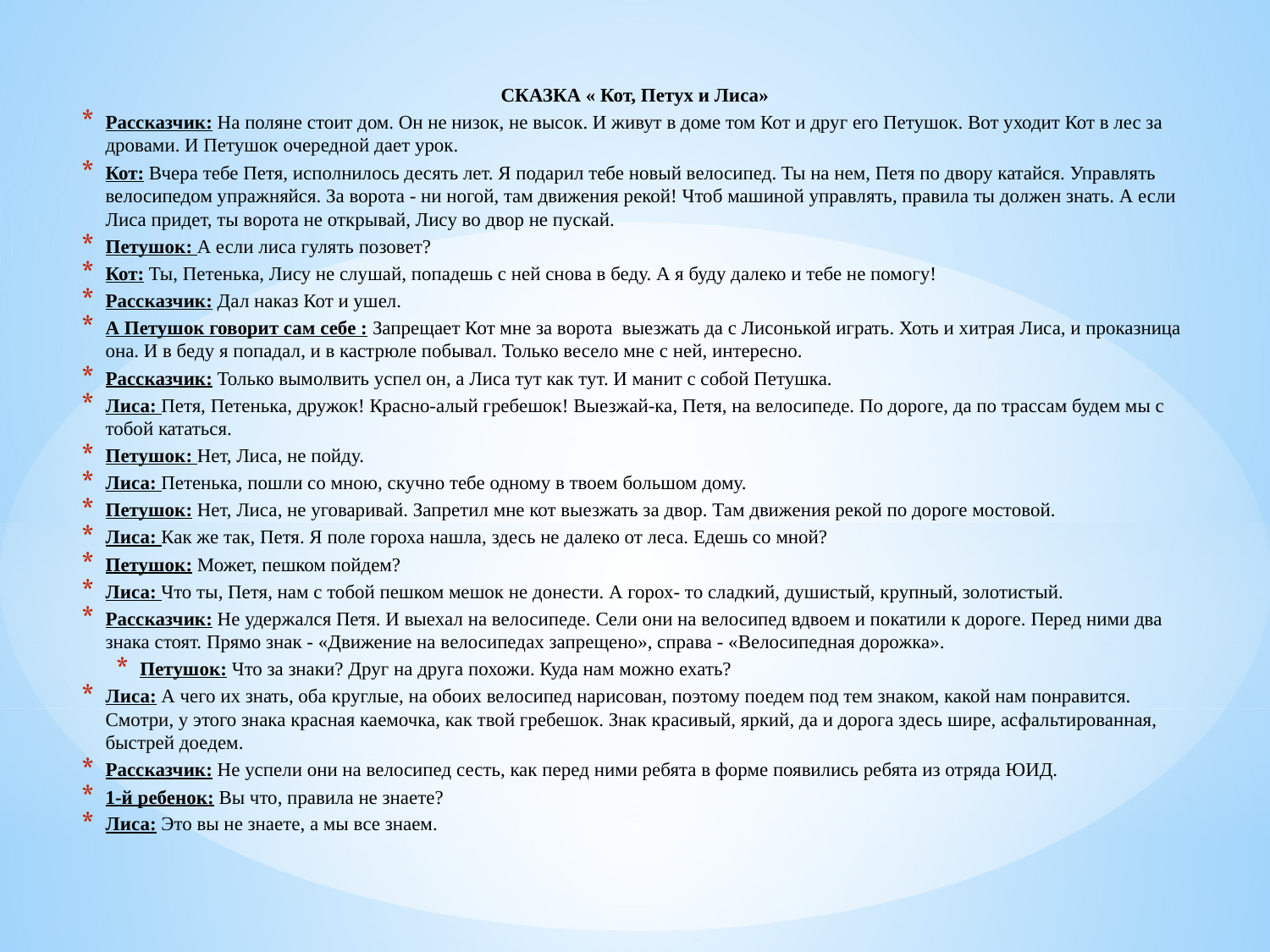

СКАЗКА « Кот, Петух и Лиса»
Рассказчик: На поляне стоит дом. Он не низок, не высок. И живут в доме том Кот и друг его Петушок. Вот уходит Кот в лес за дровами. И Петушок очередной дает урок.
Кот: Вчера тебе Петя, исполнилось десять лет. Я подарил тебе новый велосипед. Ты на нем, Петя по двору катайся. Управлять велосипедом упражняйся. За ворота - ни ногой, там движения рекой! Чтоб машиной управлять, правила ты должен знать. А если Лиса придет, ты ворота не открывай, Лису во двор не пускай.
Петушок: А если лиса гулять позовет?
Кот: Ты, Петенька, Лису не слушай, попадешь с ней снова в беду. А я буду далеко и тебе не помогу!
Рассказчик: Дал наказ Кот и ушел.
А Петушок говорит сам себе : Запрещает Кот мне за ворота  выезжать да с Лисонькой играть. Хоть и хитрая Лиса, и проказница она. И в беду я попадал, и в кастрюле побывал. Только весело мне с ней, интересно.
Рассказчик: Только вымолвить успел он, а Лиса тут как тут. И манит с собой Петушка.
Лиса: Петя, Петенька, дружок! Красно-алый гребешок! Выезжай-ка, Петя, на велосипеде. По дороге, да по трассам будем мы с тобой кататься.
Петушок: Нет, Лиса, не пойду.
Лиса: Петенька, пошли со мною, скучно тебе одному в твоем большом дому.
Петушок: Нет, Лиса, не уговаривай. Запретил мне кот выезжать за двор. Там движения рекой по дороге мостовой.
Лиса: Как же так, Петя. Я поле гороха нашла, здесь не далеко от леса. Едешь со мной?
Петушок: Может, пешком пойдем?
Лиса: Что ты, Петя, нам с тобой пешком мешок не донести. А горох- то сладкий, душистый, крупный, золотистый.
Рассказчик: Не удержался Петя. И выехал на велосипеде. Сели они на велосипед вдвоем и покатили к дороге. Перед ними два знака стоят. Прямо знак - «Движение на велосипедах запрещено», справа - «Велосипедная дорожка».
Петушок: Что за знаки? Друг на друга похожи. Куда нам можно ехать?
Лиса: А чего их знать, оба круглые, на обоих велосипед нарисован, поэтому поедем под тем знаком, какой нам понравится. Смотри, у этого знака красная каемочка, как твой гребешок. Знак красивый, яркий, да и дорога здесь шире, асфальтированная, быстрей доедем.
Рассказчик: Не успели они на велосипед сесть, как перед ними ребята в форме появились ребята из отряда ЮИД.
1-й ребенок: Вы что, правила не знаете?
Лиса: Это вы не знаете, а мы все знаем.